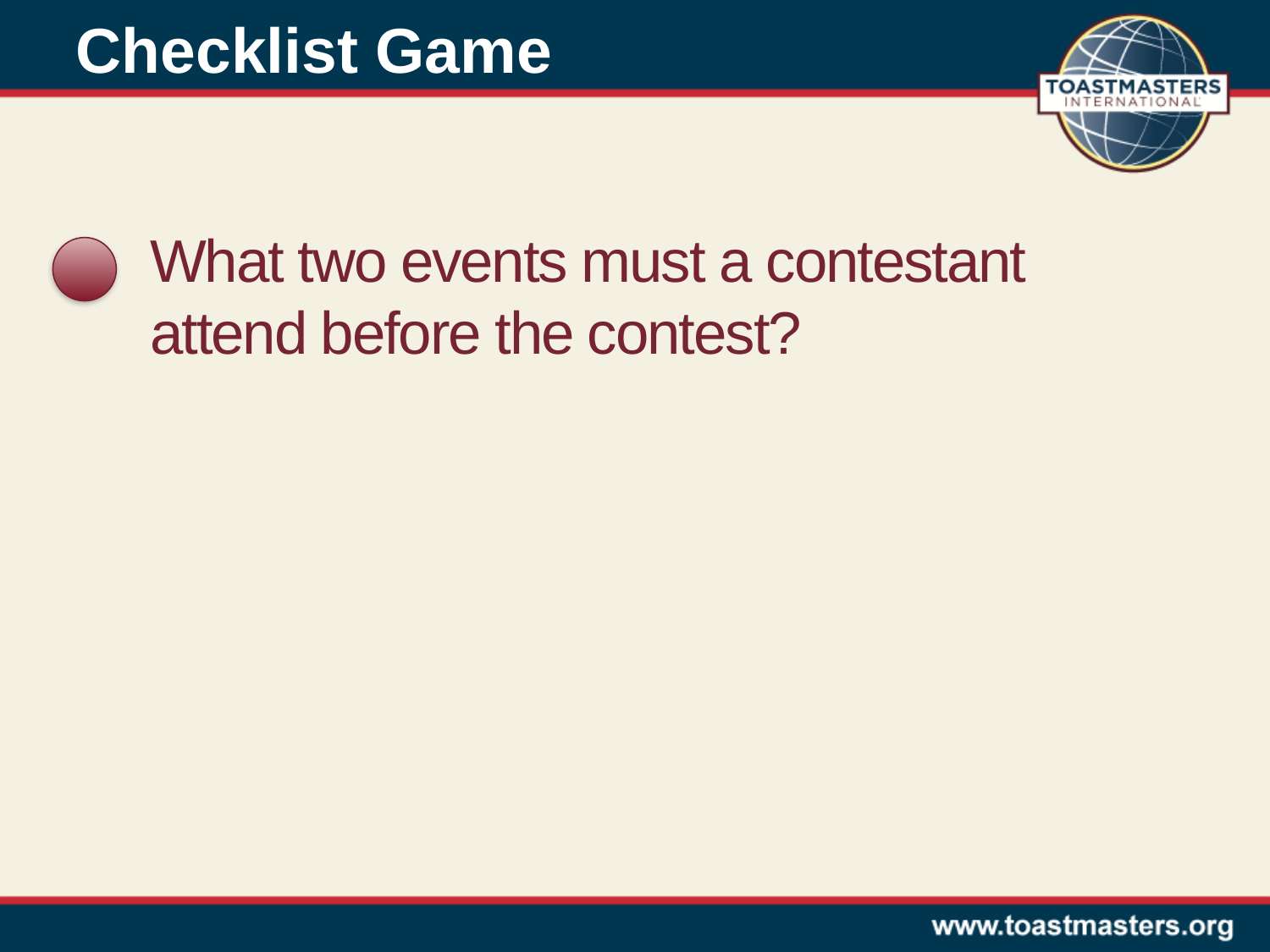

Checklist Game
What two events must a contestant attend before the contest?